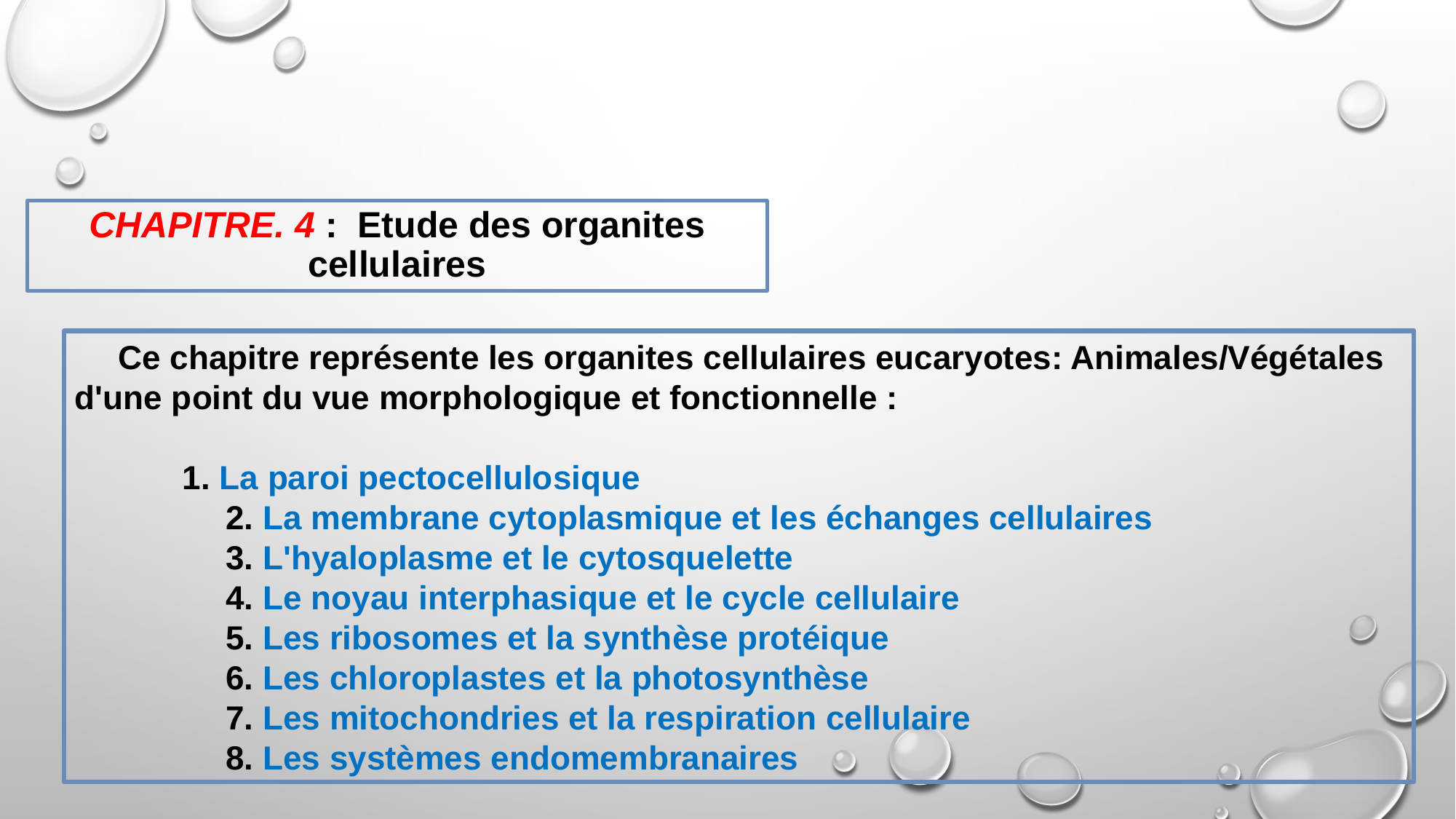

# Chapitre. 4 :  Etude des organites cellulaires
Ce chapitre représente les organites cellulaires eucaryotes: Animales/Végétales d'une point du vue morphologique et fonctionnelle :
1. La paroi pectocellulosique
2. La membrane cytoplasmique et les échanges cellulaires
3. L'hyaloplasme et le cytosquelette
4. Le noyau interphasique et le cycle cellulaire
5. Les ribosomes et la synthèse protéique
6. Les chloroplastes et la photosynthèse
7. Les mitochondries et la respiration cellulaire
8. Les systèmes endomembranaires